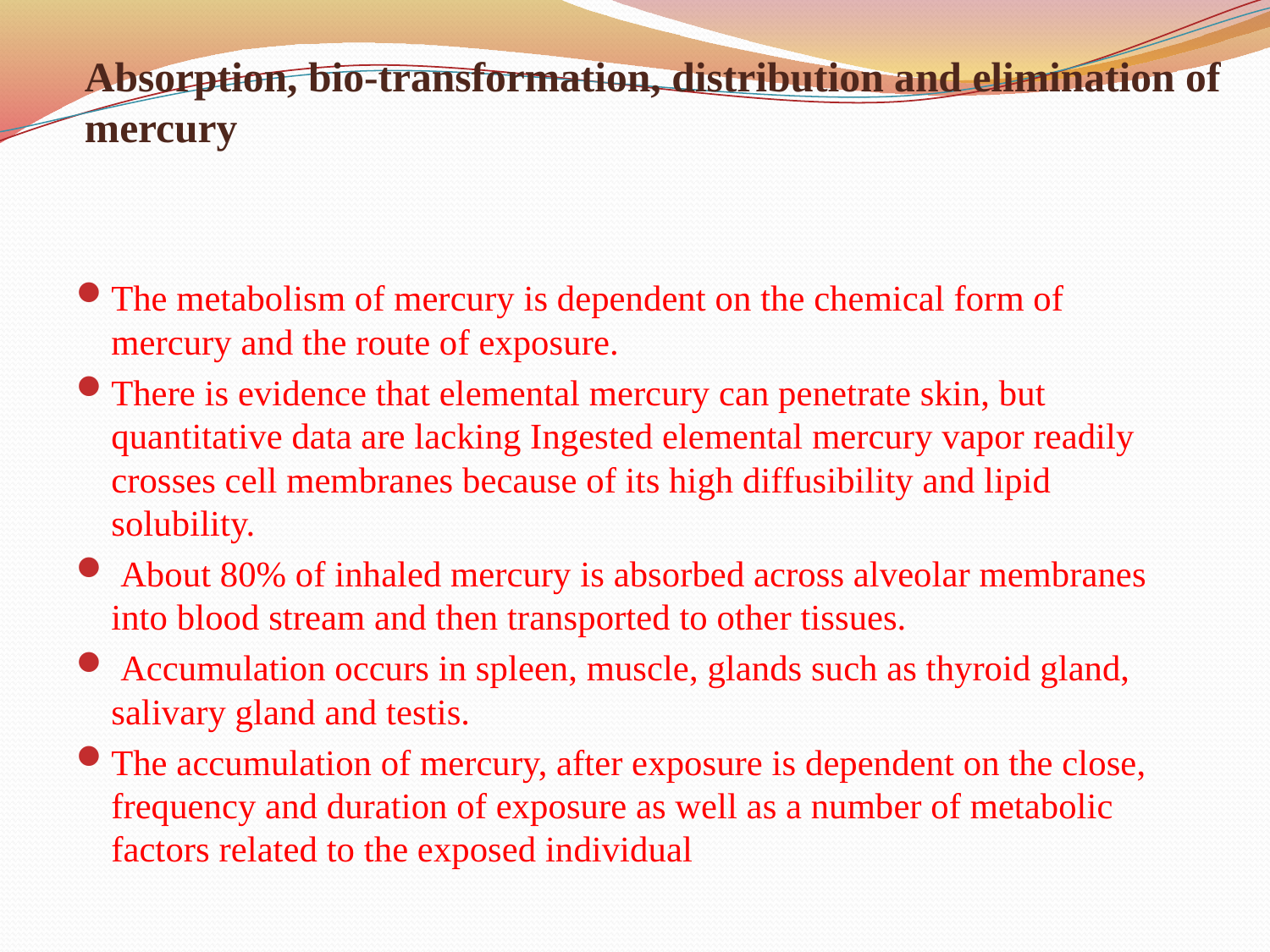

# Absorption, bio-transformation, distribution and elimination of mercury
The metabolism of mercury is dependent on the chemical form of mercury and the route of exposure.
There is evidence that elemental mercury can penetrate skin, but quantitative data are lacking Ingested elemental mercury vapor readily crosses cell membranes because of its high diffusibility and lipid solubility.
 About 80% of inhaled mercury is absorbed across alveolar membranes into blood stream and then transported to other tissues.
 Accumulation occurs in spleen, muscle, glands such as thyroid gland, salivary gland and testis.
The accumulation of mercury, after exposure is dependent on the close, frequency and duration of exposure as well as a number of metabolic factors related to the exposed individual